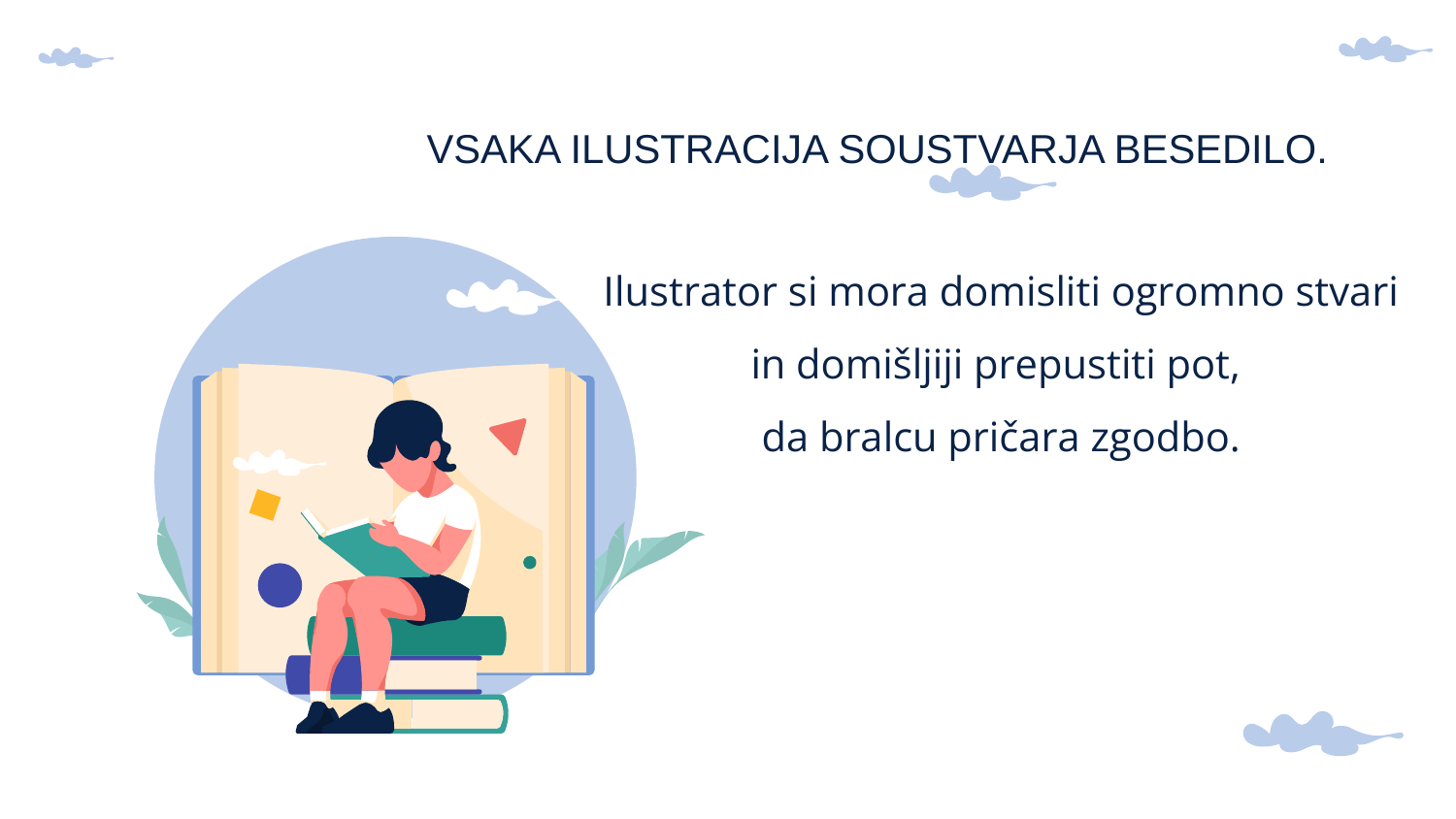

VSAKA ILUSTRACIJA SOUSTVARJA BESEDILO.
Ilustrator si mora domisliti ogromno stvari in domišljiji prepustiti pot,
da bralcu pričara zgodbo.